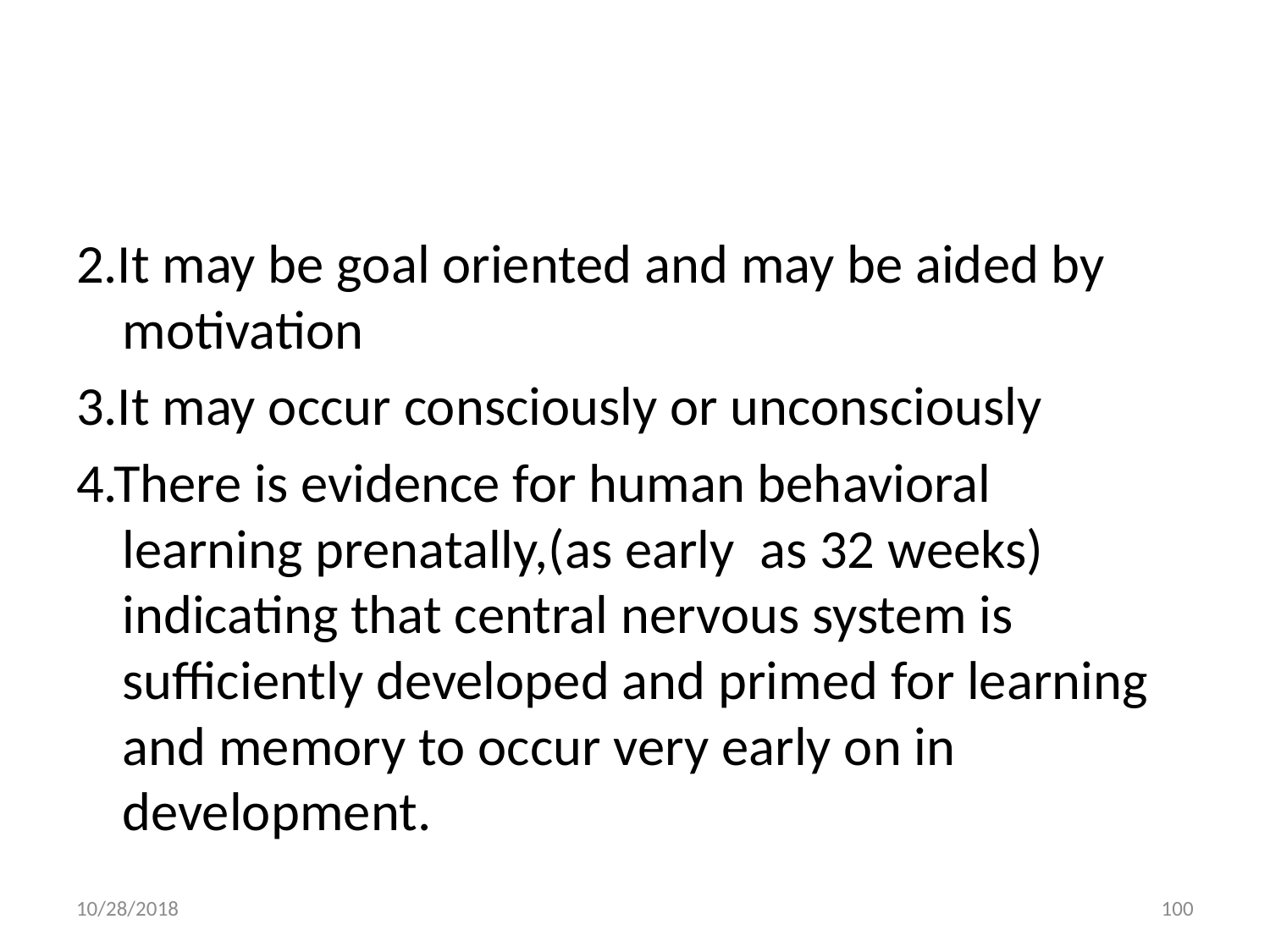

#
2.It may be goal oriented and may be aided by motivation
3.It may occur consciously or unconsciously
4.There is evidence for human behavioral  learning prenatally,(as early  as 32 weeks) indicating that central nervous system is sufficiently developed and primed for learning and memory to occur very early on in development.
10/28/2018
100